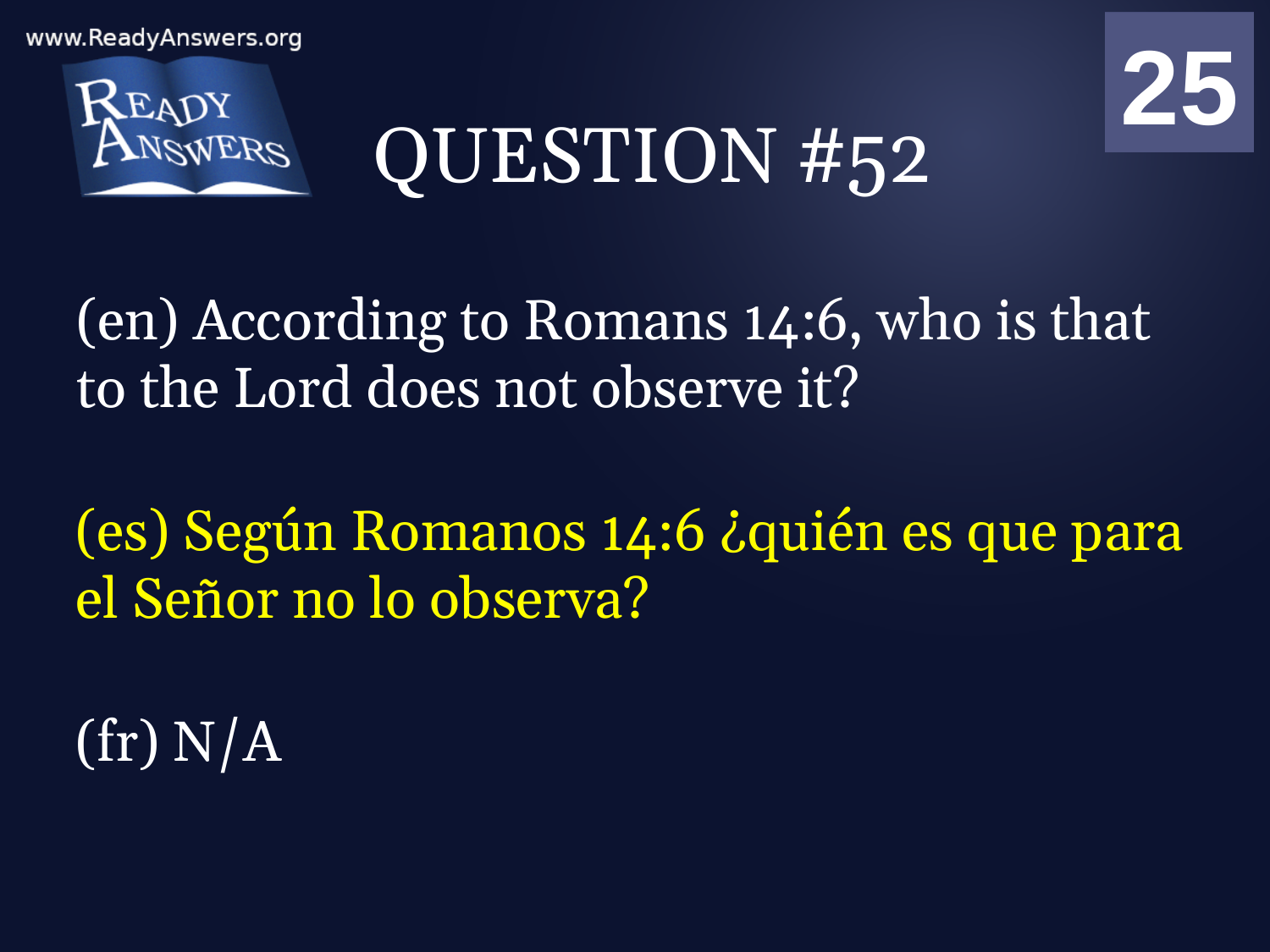

01
02
03
04
05
06
07
08
09
10
11
12
13
14
15
16
17
18
19
20
21
22
23
24
25
00
# QUESTION #52
(en) According to Romans 14:6, who is that to the Lord does not observe it?
(es) Según Romanos 14:6 ¿quién es que para el Señor no lo observa?
(fr) N/A